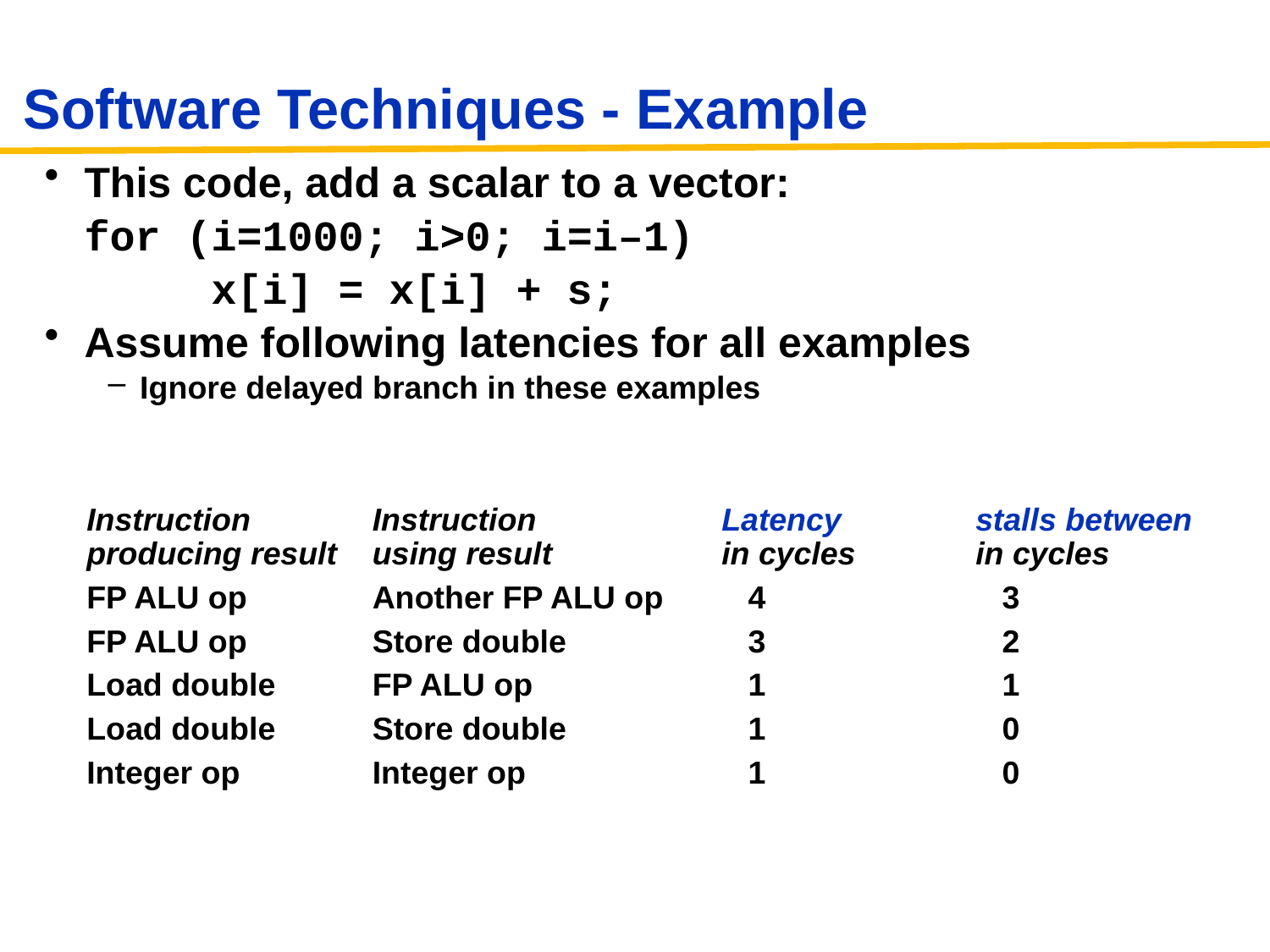

# Software Techniques - Example
This code, add a scalar to a vector:
	for (i=1000; i>0; i=i–1)
		x[i] = x[i] + s;
Assume following latencies for all examples
Ignore delayed branch in these examples
Instruction	Instruction	Latency		stalls between
producing result	using result 	in cycles	in cycles
FP ALU op	Another FP ALU op	   4		   3
FP ALU op	Store double	   3		   2
Load double	FP ALU op	   1		   1
Load double	Store double	   1		   0
Integer op	Integer op	   1		   0